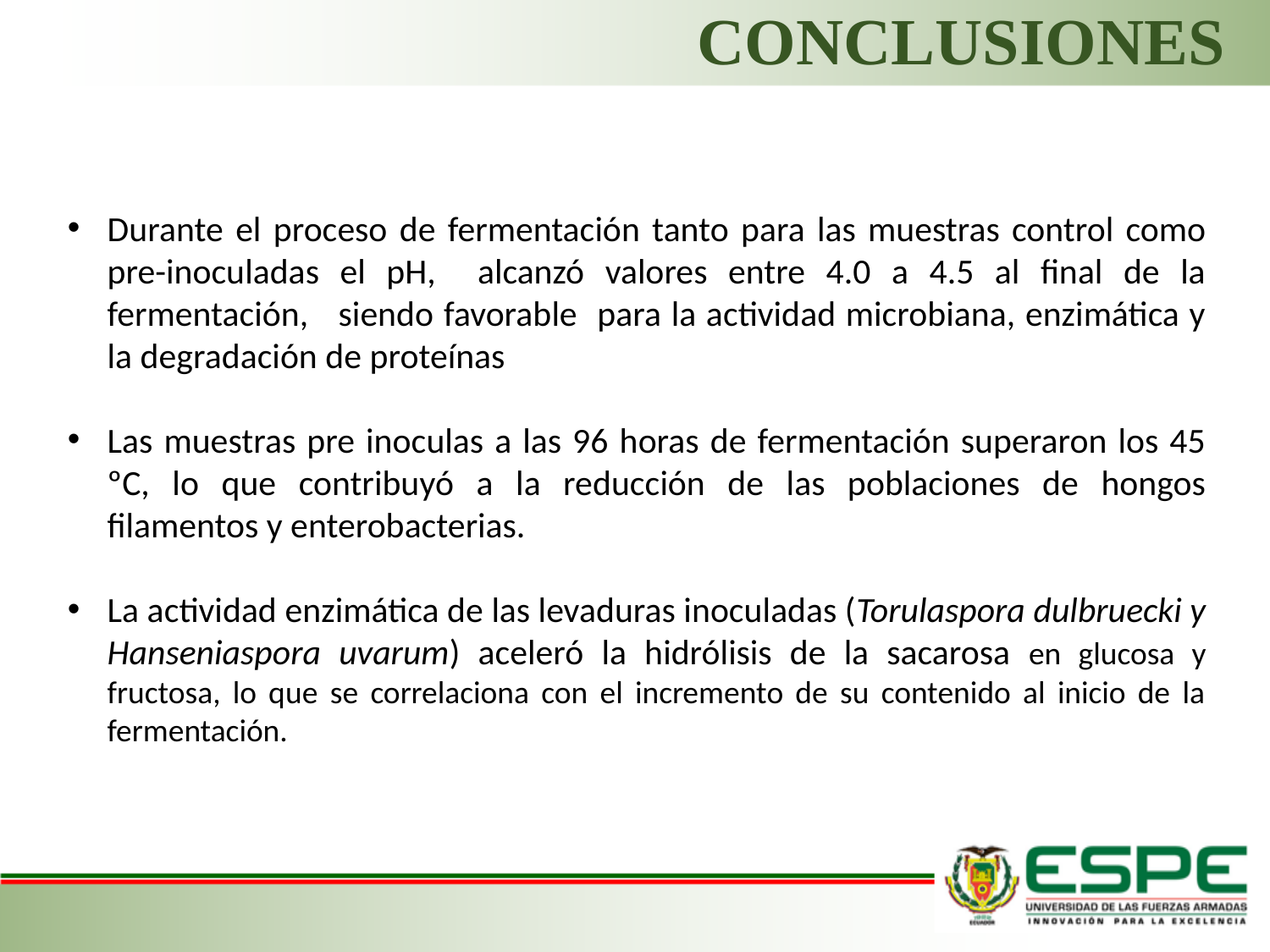

# CONCLUSIONES
Durante el proceso de fermentación tanto para las muestras control como pre-inoculadas el pH,  alcanzó valores entre 4.0 a 4.5 al final de la fermentación,   siendo favorable  para la actividad microbiana, enzimática y la degradación de proteínas

Las muestras pre inoculas a las 96 horas de fermentación superaron los 45 ºC, lo que contribuyó a la reducción de las poblaciones de hongos filamentos y enterobacterias.

La actividad enzimática de las levaduras inoculadas (Torulaspora dulbruecki y Hanseniaspora uvarum) aceleró la hidrólisis de la sacarosa en glucosa y fructosa, lo que se correlaciona con el incremento de su contenido al inicio de la fermentación.